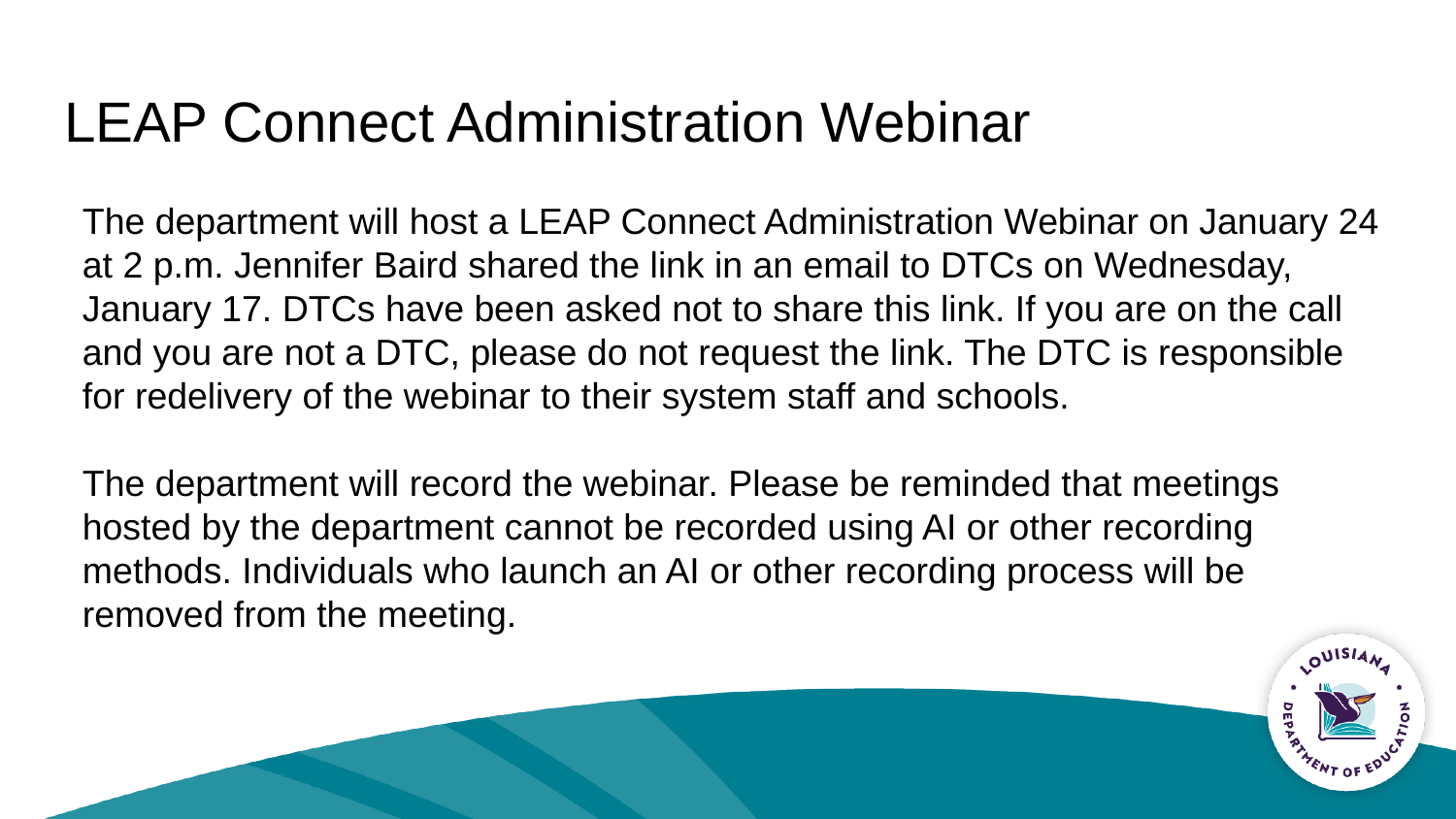

# LEAP Connect Administration Webinar
The department will host a LEAP Connect Administration Webinar on January 24 at 2 p.m. Jennifer Baird shared the link in an email to DTCs on Wednesday, January 17. DTCs have been asked not to share this link. If you are on the call and you are not a DTC, please do not request the link. The DTC is responsible for redelivery of the webinar to their system staff and schools.

The department will record the webinar. Please be reminded that meetings hosted by the department cannot be recorded using AI or other recording methods. Individuals who launch an AI or other recording process will be removed from the meeting.